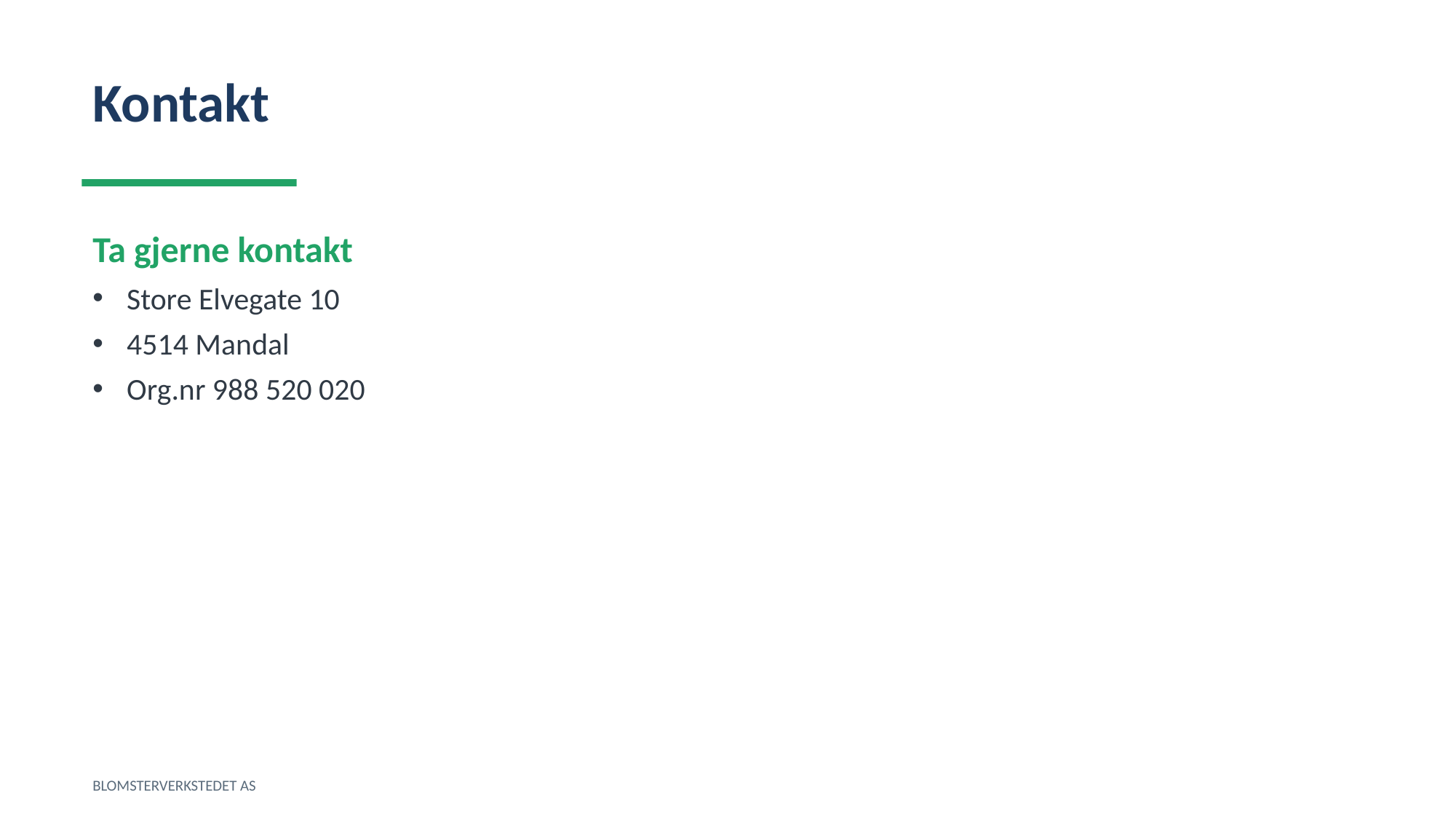

Kontakt

Ta gjerne kontakt
Store Elvegate 10
4514 Mandal
Org.nr 988 520 020
BLOMSTERVERKSTEDET AS